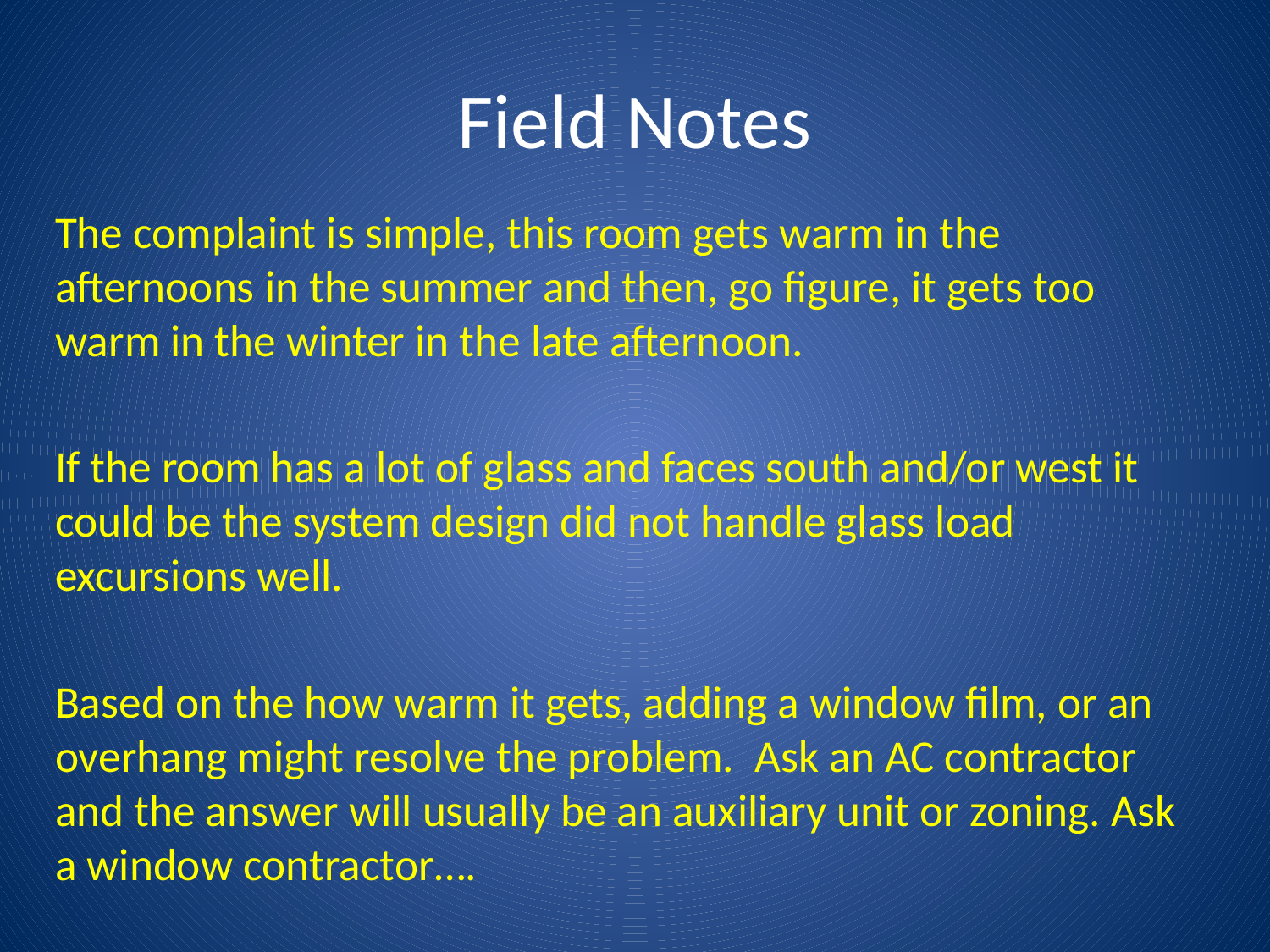

# Field Notes
The complaint is simple, this room gets warm in the afternoons in the summer and then, go figure, it gets too warm in the winter in the late afternoon.

If the room has a lot of glass and faces south and/or west it could be the system design did not handle glass load excursions well.

Based on the how warm it gets, adding a window film, or an overhang might resolve the problem.  Ask an AC contractor and the answer will usually be an auxiliary unit or zoning. Ask a window contractor….